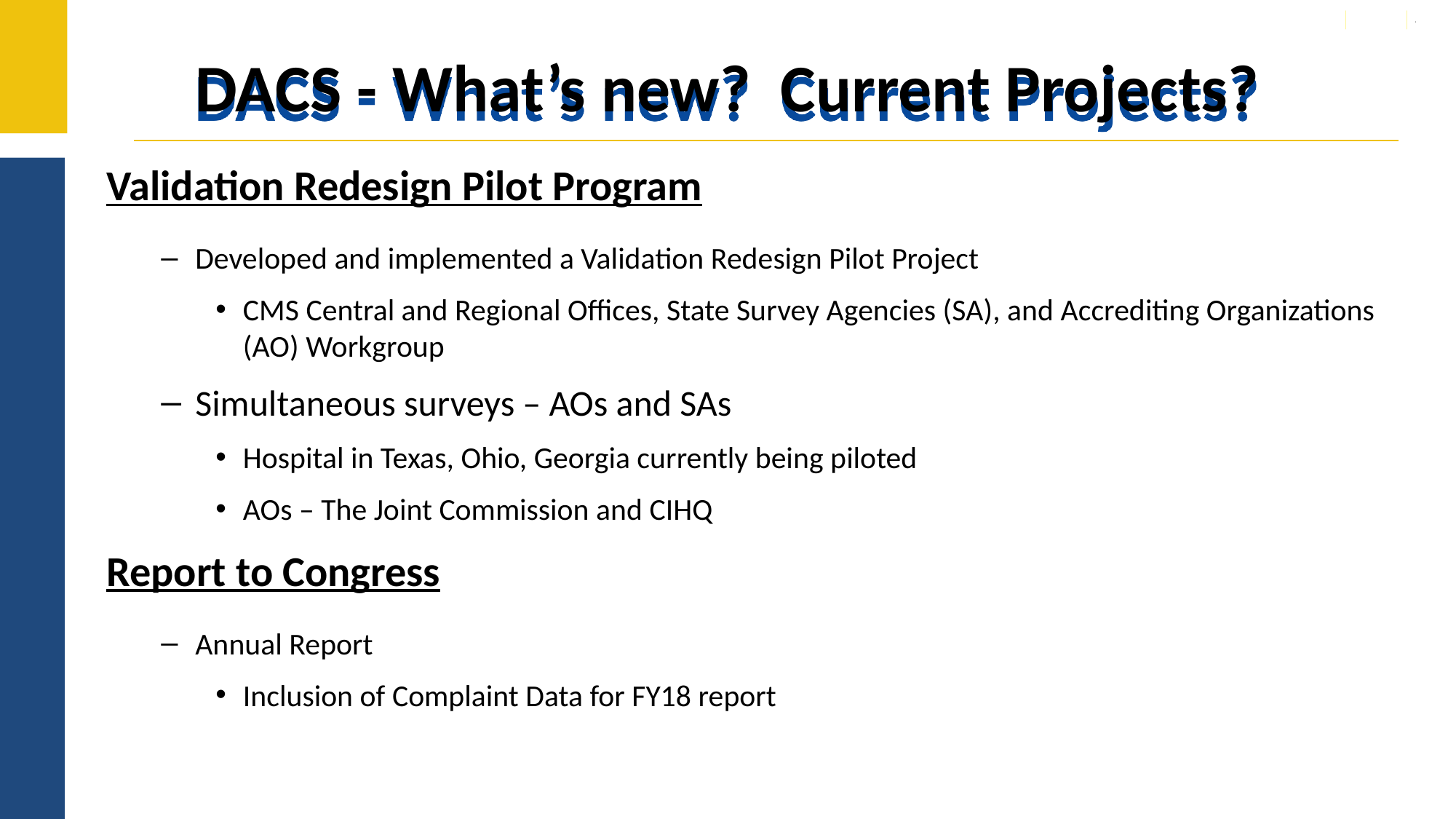

# DACS - What’s new?  Current Projects?
Validation Redesign Pilot Program

Developed and implemented a Validation Redesign Pilot Project
CMS Central and Regional Offices, State Survey Agencies (SA), and Accrediting Organizations (AO) Workgroup
Simultaneous surveys – AOs and SAs
Hospital in Texas, Ohio, Georgia currently being piloted
AOs – The Joint Commission and CIHQ
Report to Congress

Annual Report
Inclusion of Complaint Data for FY18 report